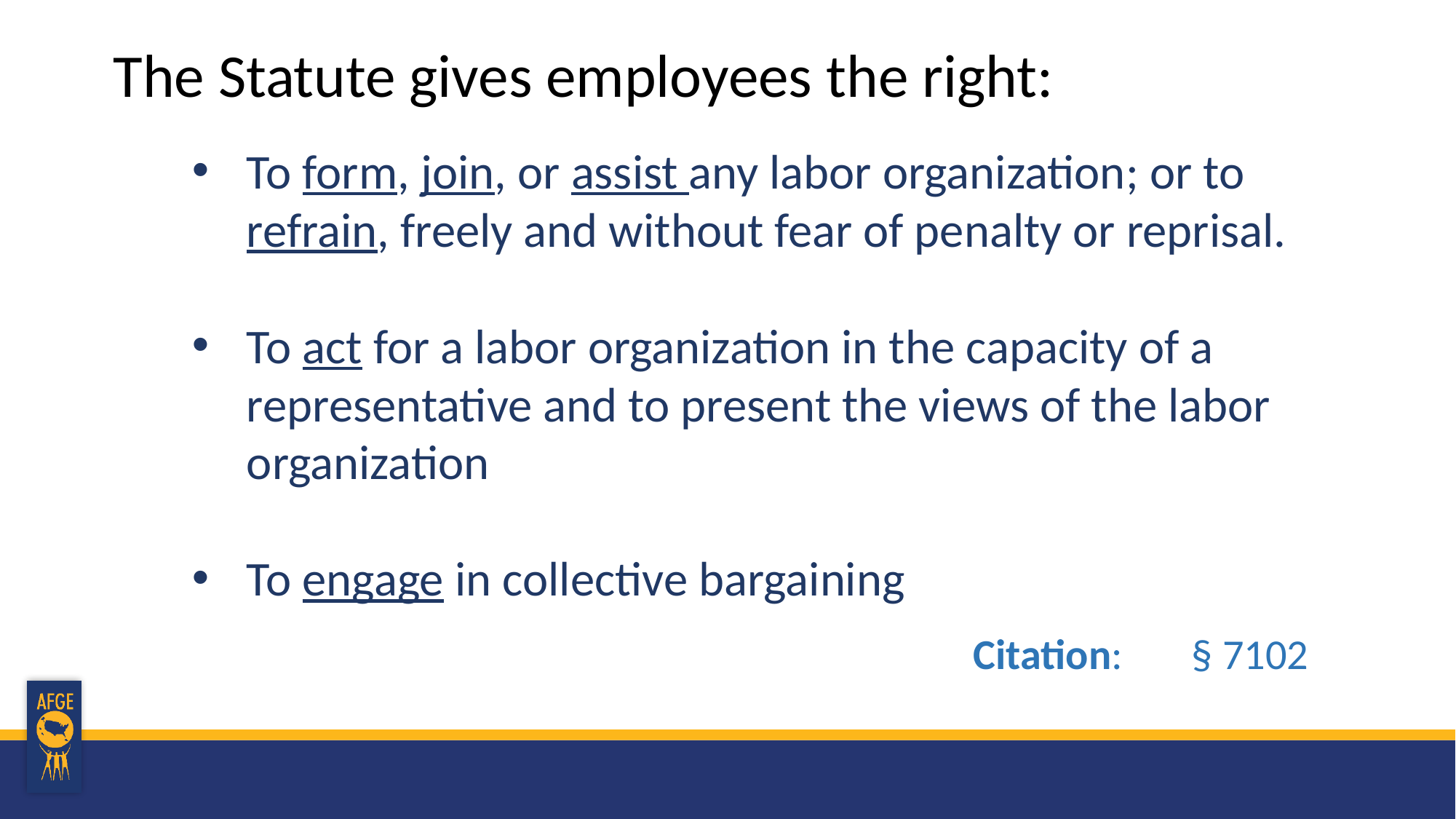

The Statute gives employees the right:
To form, join, or assist any labor organization; or to refrain, freely and without fear of penalty or reprisal.

To act for a labor organization in the capacity of a representative and to present the views of the labor organization

To engage in collective bargaining
Citation:  	§ 7102